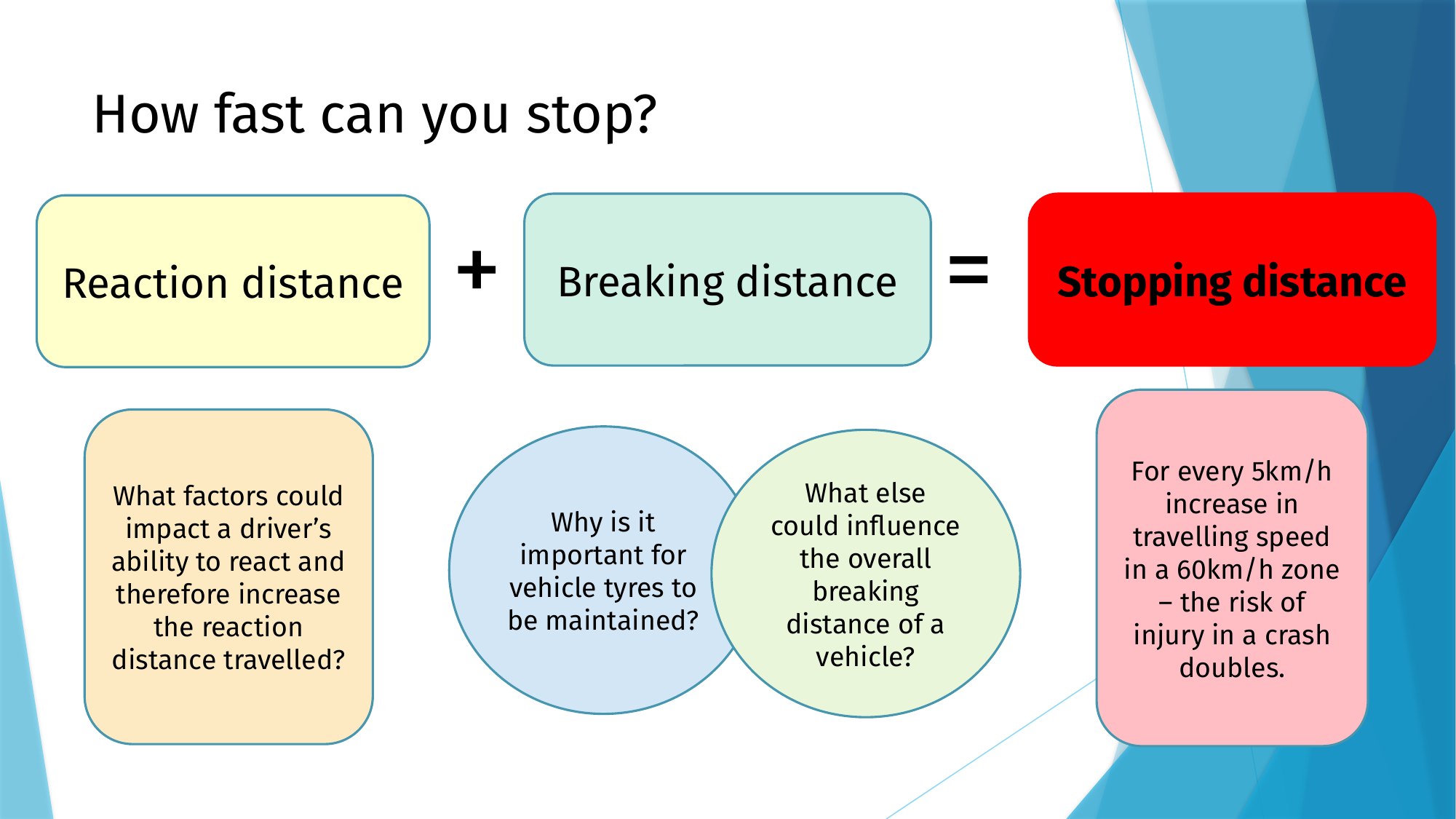

# How fast can you stop?
Stopping distance
Breaking distance
Reaction distance
+
=
?
?
For every 5km/h increase in travelling speed in a 60km/h zone – the risk of injury in a crash doubles.
What factors could impact a driver’s ability to react and therefore increase the reaction distance travelled?
Why is it important for vehicle tyres to be maintained?
What else could influence the overall breaking distance of a vehicle?